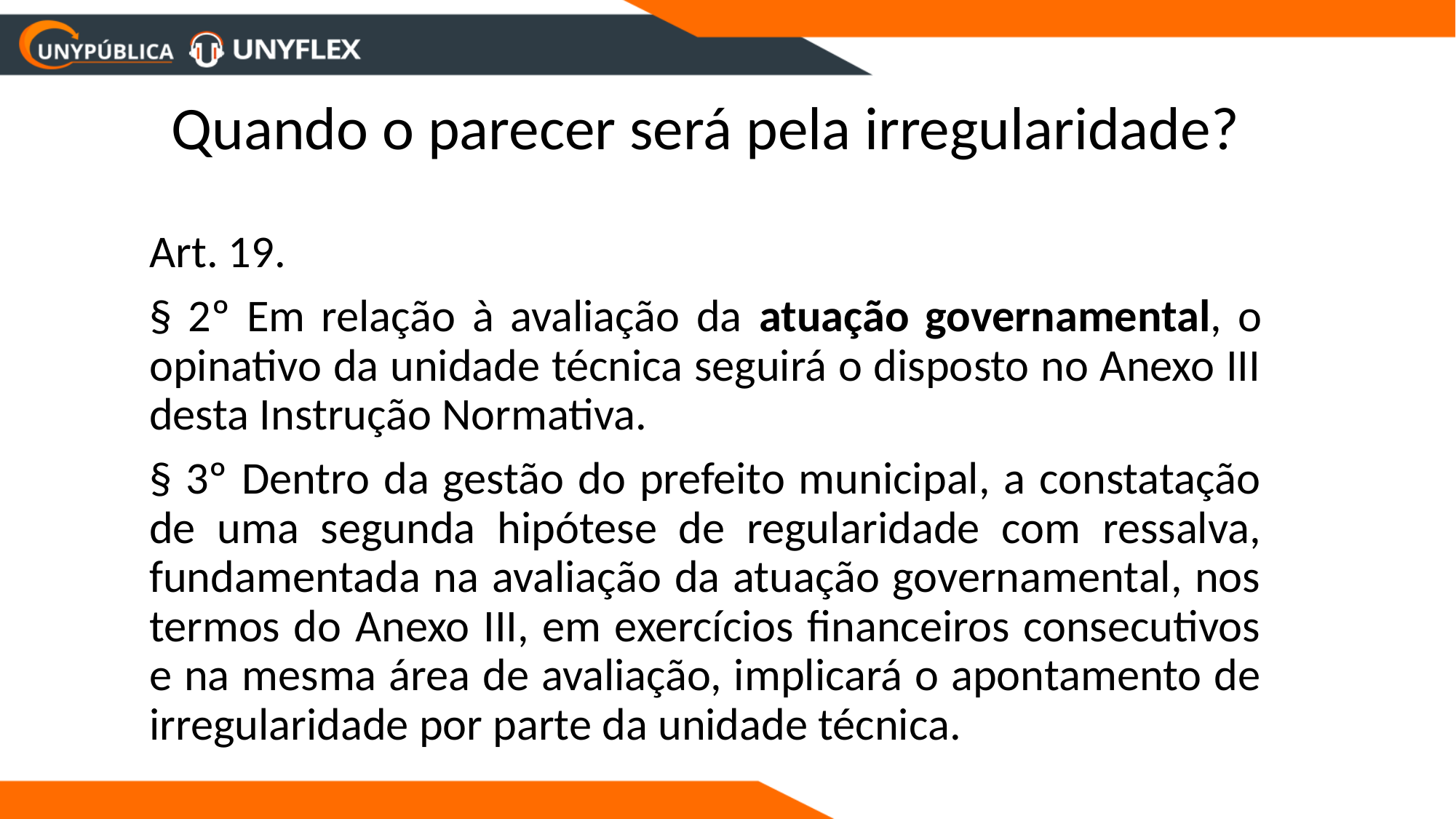

# Quando o parecer será pela irregularidade?
Art. 19.
§ 2º Em relação à avaliação da atuação governamental, o opinativo da unidade técnica seguirá o disposto no Anexo III desta Instrução Normativa.
§ 3º Dentro da gestão do prefeito municipal, a constatação de uma segunda hipótese de regularidade com ressalva, fundamentada na avaliação da atuação governamental, nos termos do Anexo III, em exercícios financeiros consecutivos e na mesma área de avaliação, implicará o apontamento de irregularidade por parte da unidade técnica.